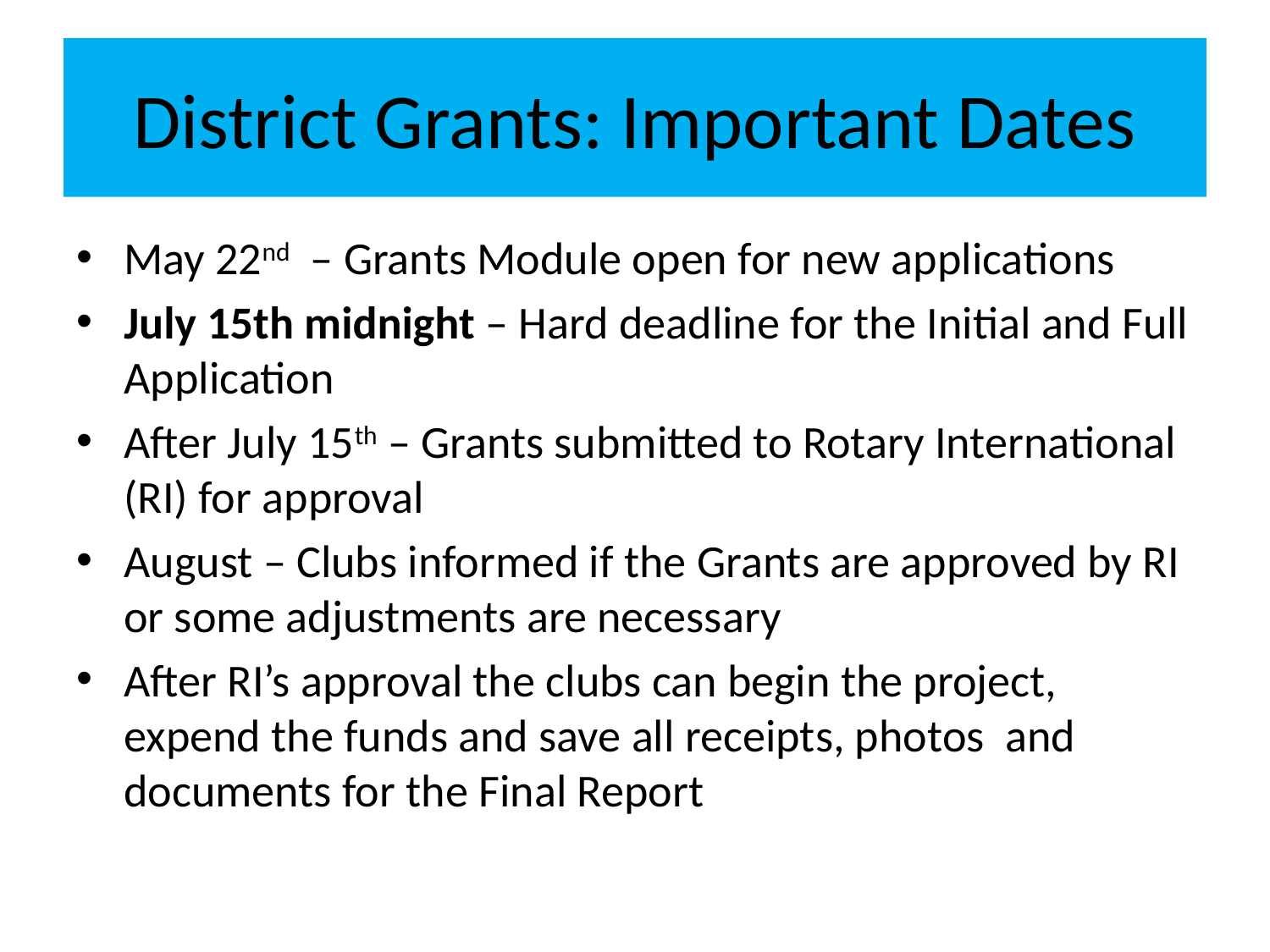

# District Grants: Important Dates
May 22nd  – Grants Module open for new applications
July 15th midnight – Hard deadline for the Initial and Full Application
After July 15th – Grants submitted to Rotary International (RI) for approval
August – Clubs informed if the Grants are approved by RI or some adjustments are necessary
After RI’s approval the clubs can begin the project, expend the funds and save all receipts, photos  and documents for the Final Report